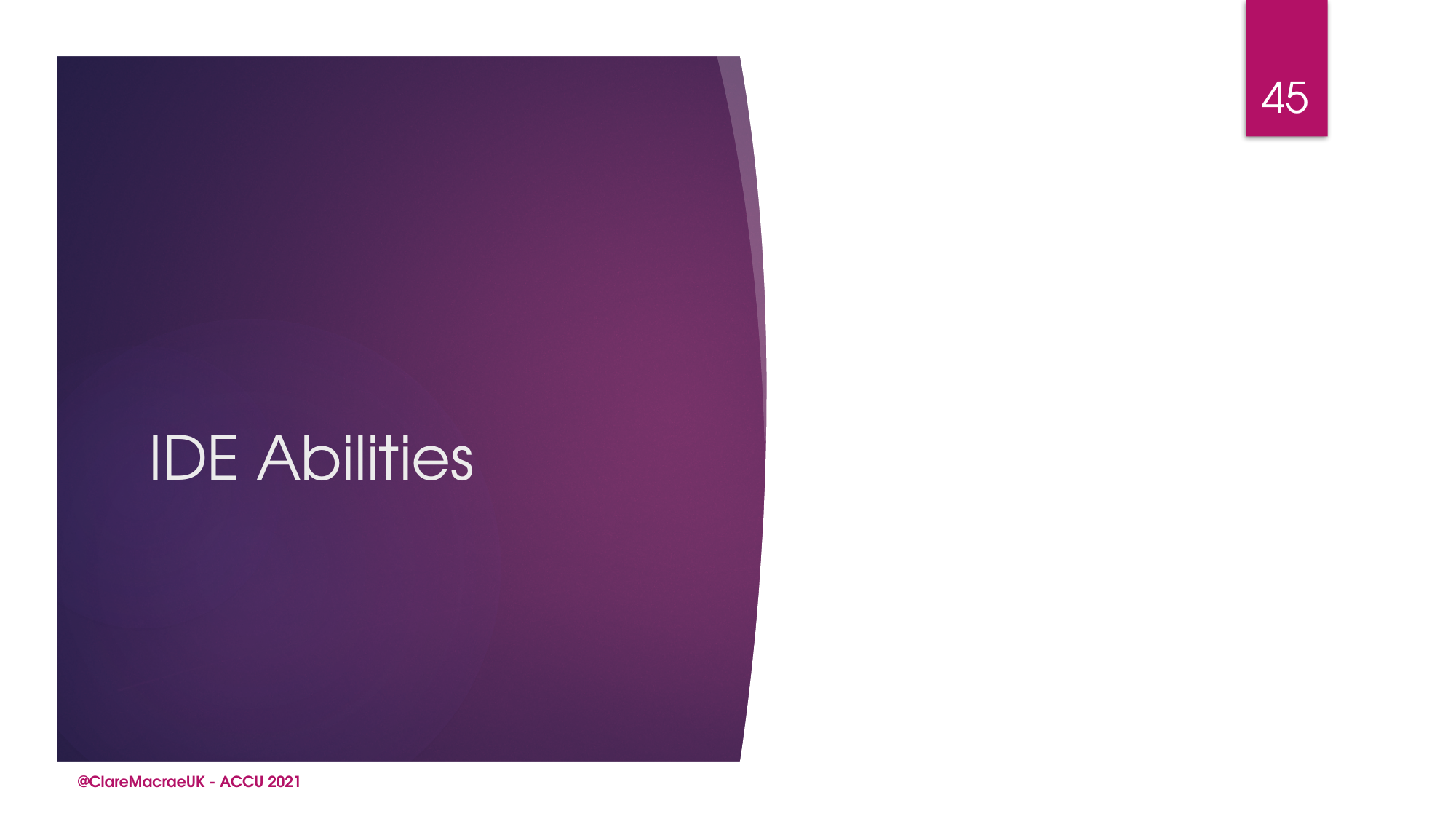

45

# IDE Abilities
@ClareMacraeUK - ACCU 2021